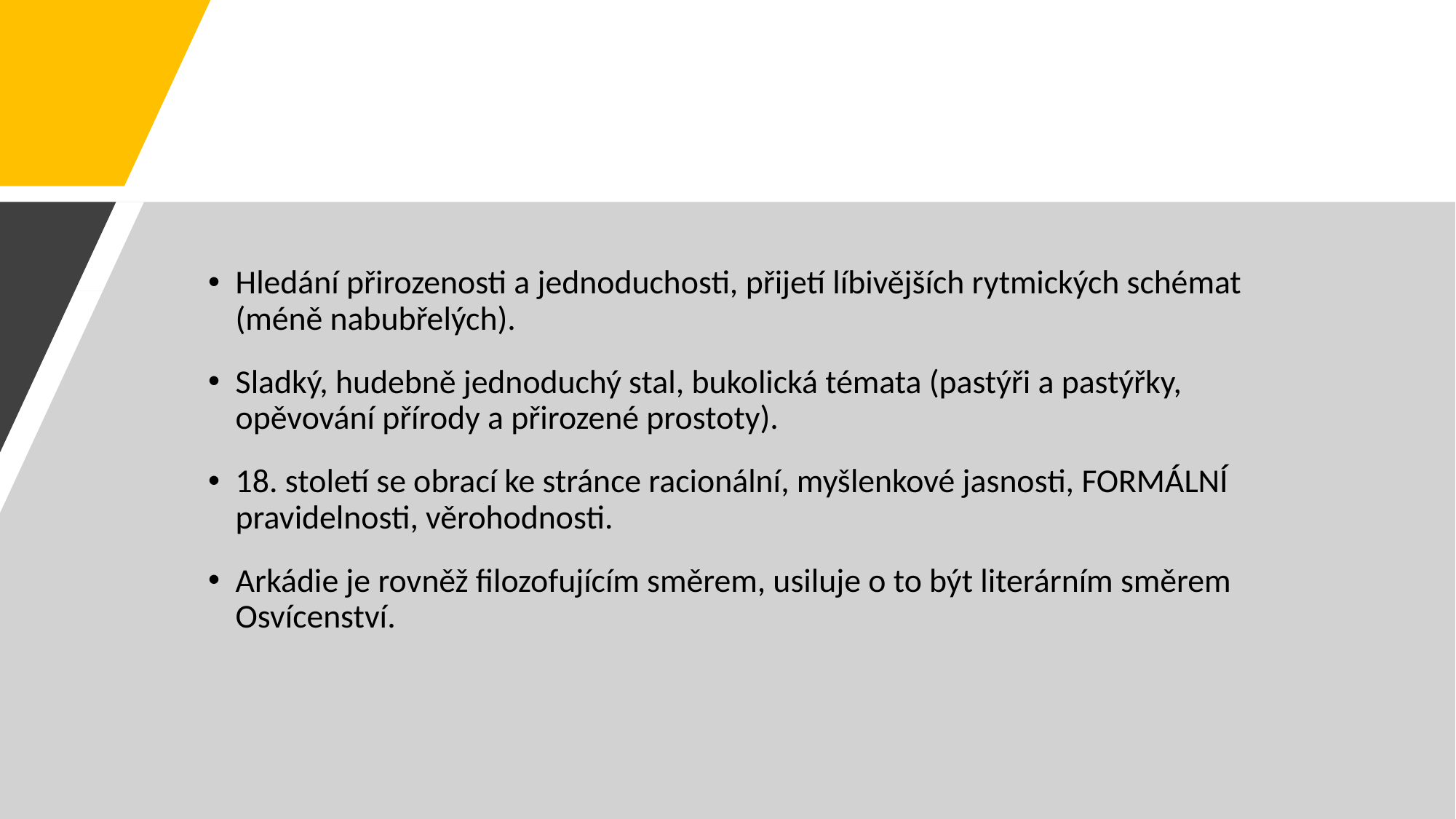

#

Hledání přirozenosti a jednoduchosti, přijetí líbivějších rytmických schémat (méně nabubřelých).
Sladký, hudebně jednoduchý stal, bukolická témata (pastýři a pastýřky, opěvování přírody a přirozené prostoty).
18. století se obrací ke stránce racionální, myšlenkové jasnosti, FORMÁLNÍ pravidelnosti, věrohodnosti.
Arkádie je rovněž filozofujícím směrem, usiluje o to být literárním směrem Osvícenství.